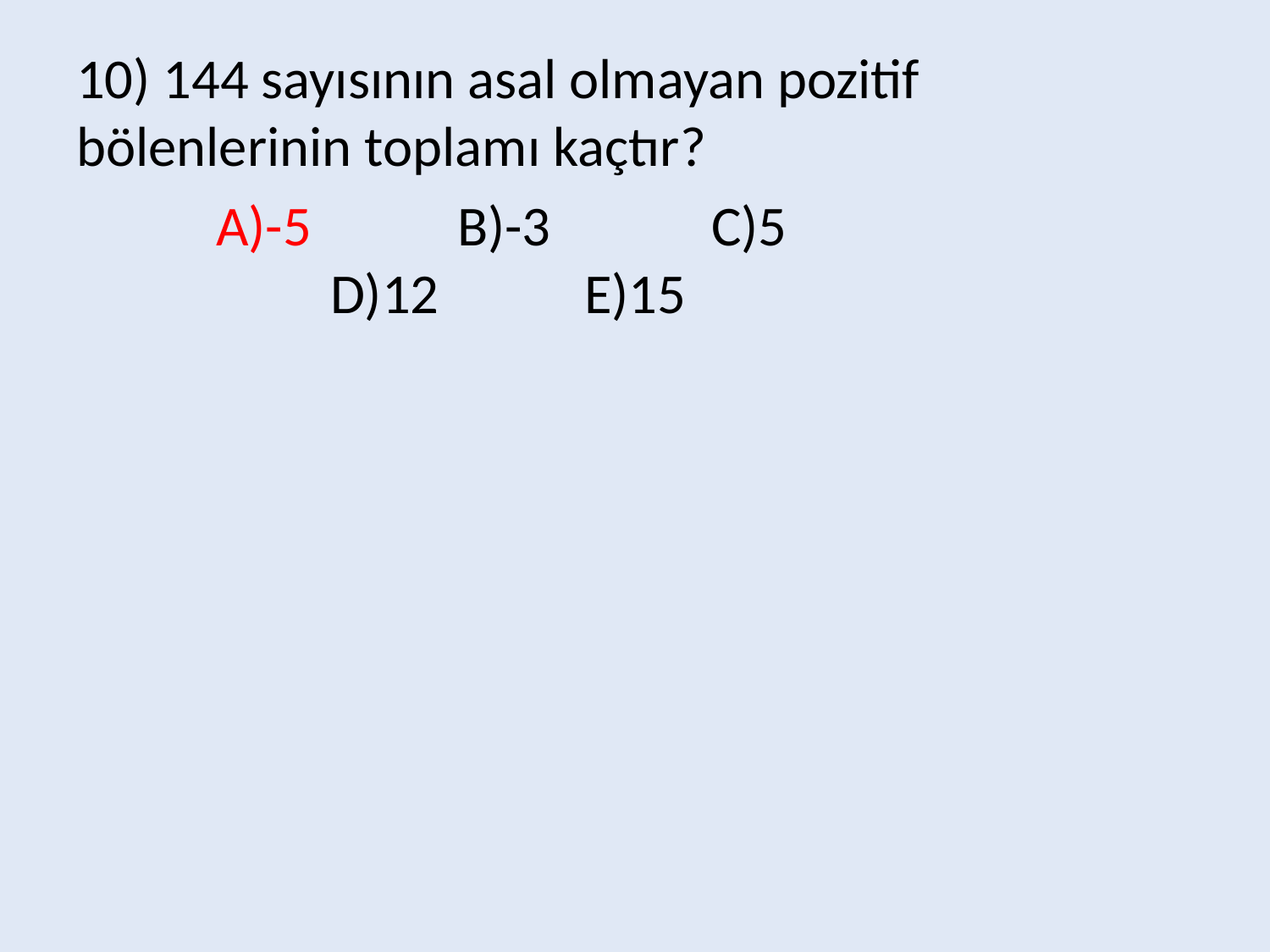

10) 144 sayısının asal olmayan pozitif bölenlerinin toplamı kaçtır?
	 A)-5		B)-3		C)5					D)12		E)15